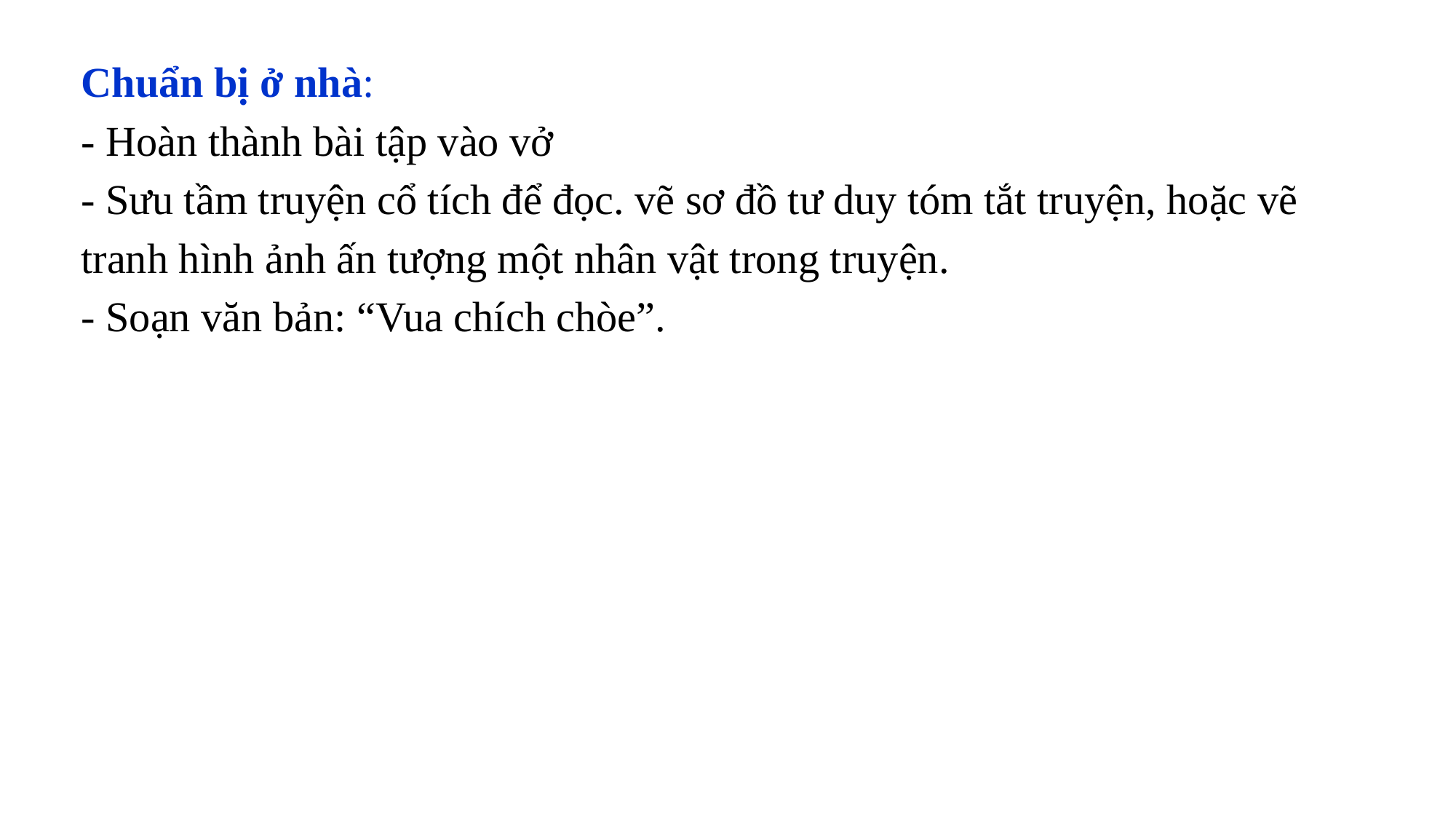

Chuẩn bị ở nhà:
- Hoàn thành bài tập vào vở
- Sưu tầm truyện cổ tích để đọc. vẽ sơ đồ tư duy tóm tắt truyện, hoặc vẽ tranh hình ảnh ấn tượng một nhân vật trong truyện.
- Soạn văn bản: “Vua chích chòe”.